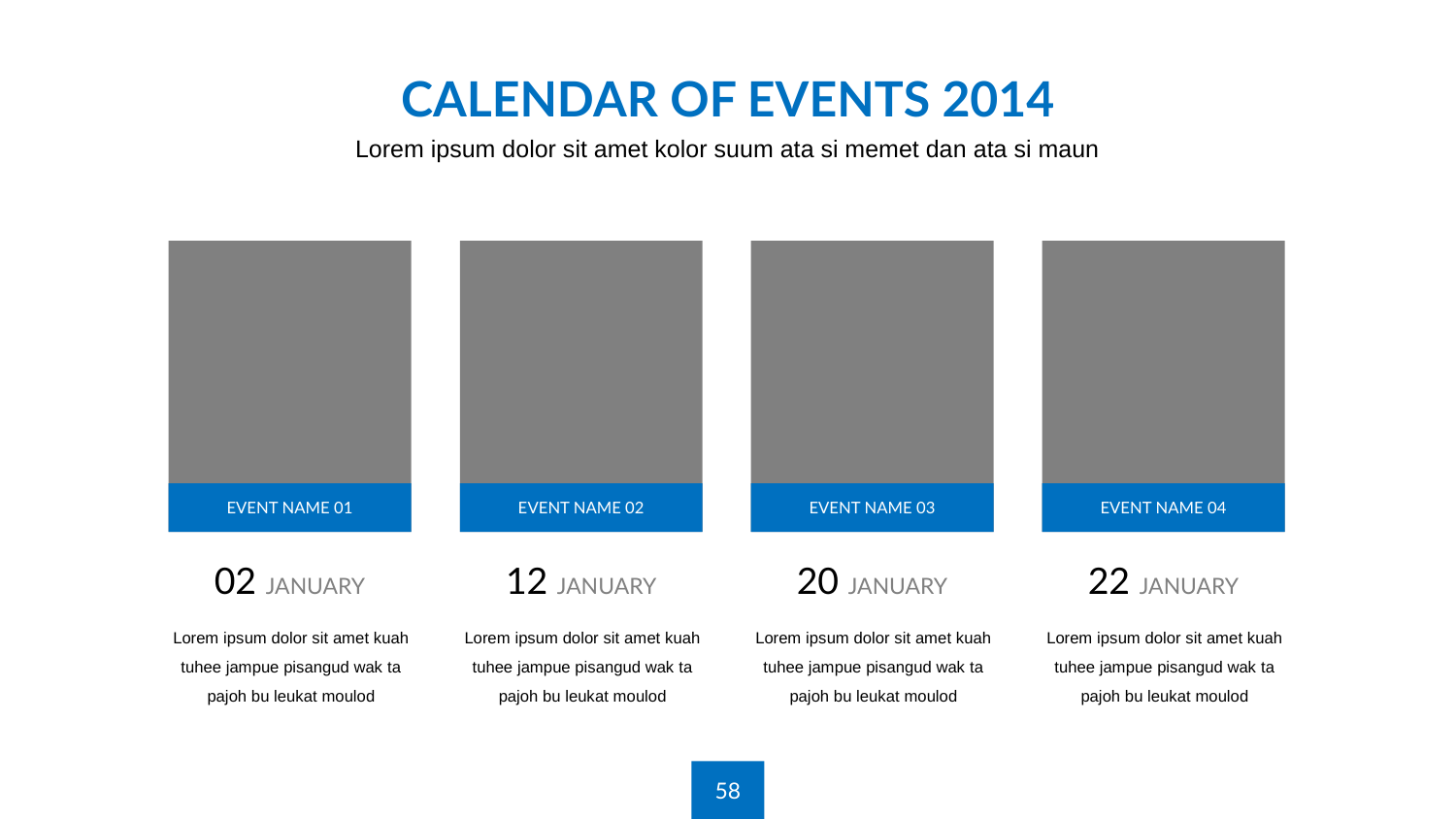

CALENDAR OF EVENTS 2014
Lorem ipsum dolor sit amet kolor suum ata si memet dan ata si maun

EVENT NAME 01
EVENT NAME 02
EVENT NAME 03
EVENT NAME 04
02 JANUARY
12 JANUARY
20 JANUARY
22 JANUARY
Lorem ipsum dolor sit amet kuah tuhee jampue pisangud wak ta pajoh bu leukat moulod
Lorem ipsum dolor sit amet kuah tuhee jampue pisangud wak ta pajoh bu leukat moulod
Lorem ipsum dolor sit amet kuah tuhee jampue pisangud wak ta pajoh bu leukat moulod
Lorem ipsum dolor sit amet kuah tuhee jampue pisangud wak ta pajoh bu leukat moulod
58